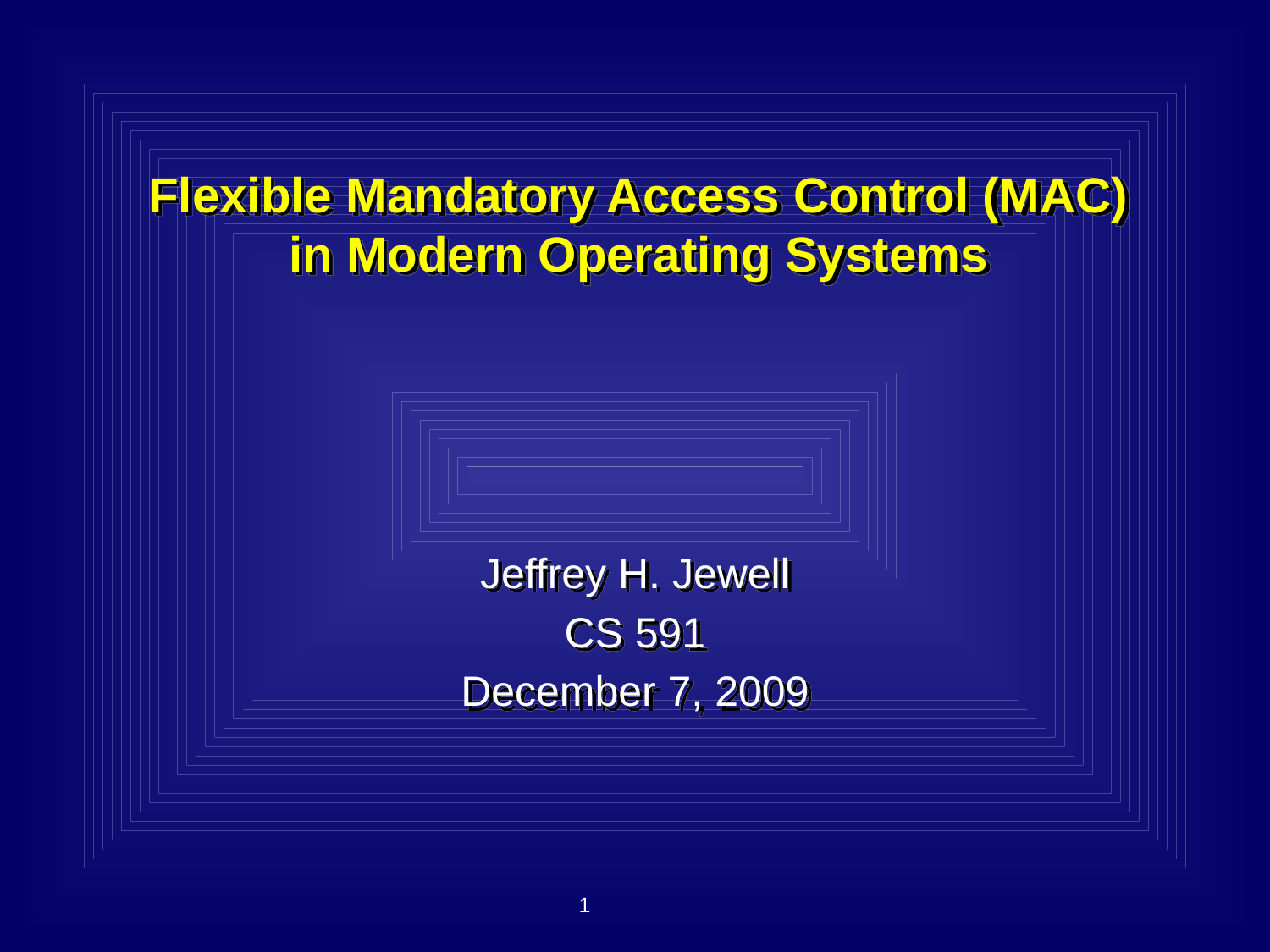

# Flexible Mandatory Access Control (MAC) in Modern Operating Systems
Jeffrey H. Jewell
CS 591
December 7, 2009